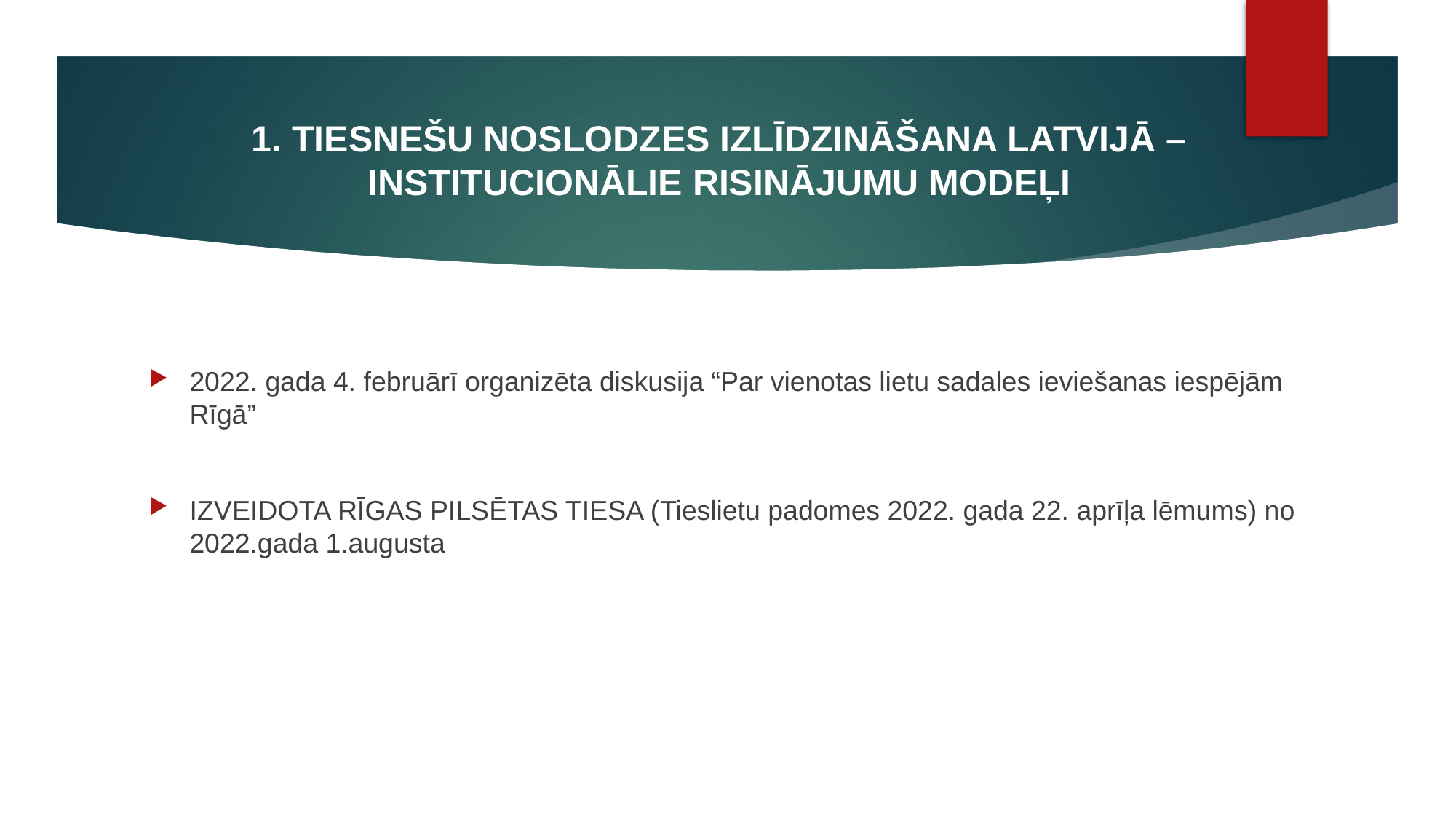

# 1. TIESNEŠU NOSLODZES IZLĪDZINĀŠANA LATVIJĀ – INSTITUCIONĀLIE RISINĀJUMU MODEĻI

2022. gada 4. februārī organizēta diskusija “Par vienotas lietu sadales ieviešanas iespējām Rīgā”

IZVEIDOTA RĪGAS PILSĒTAS TIESA (Tieslietu padomes 2022. gada 22. aprīļa lēmums) no 2022.gada 1.augusta